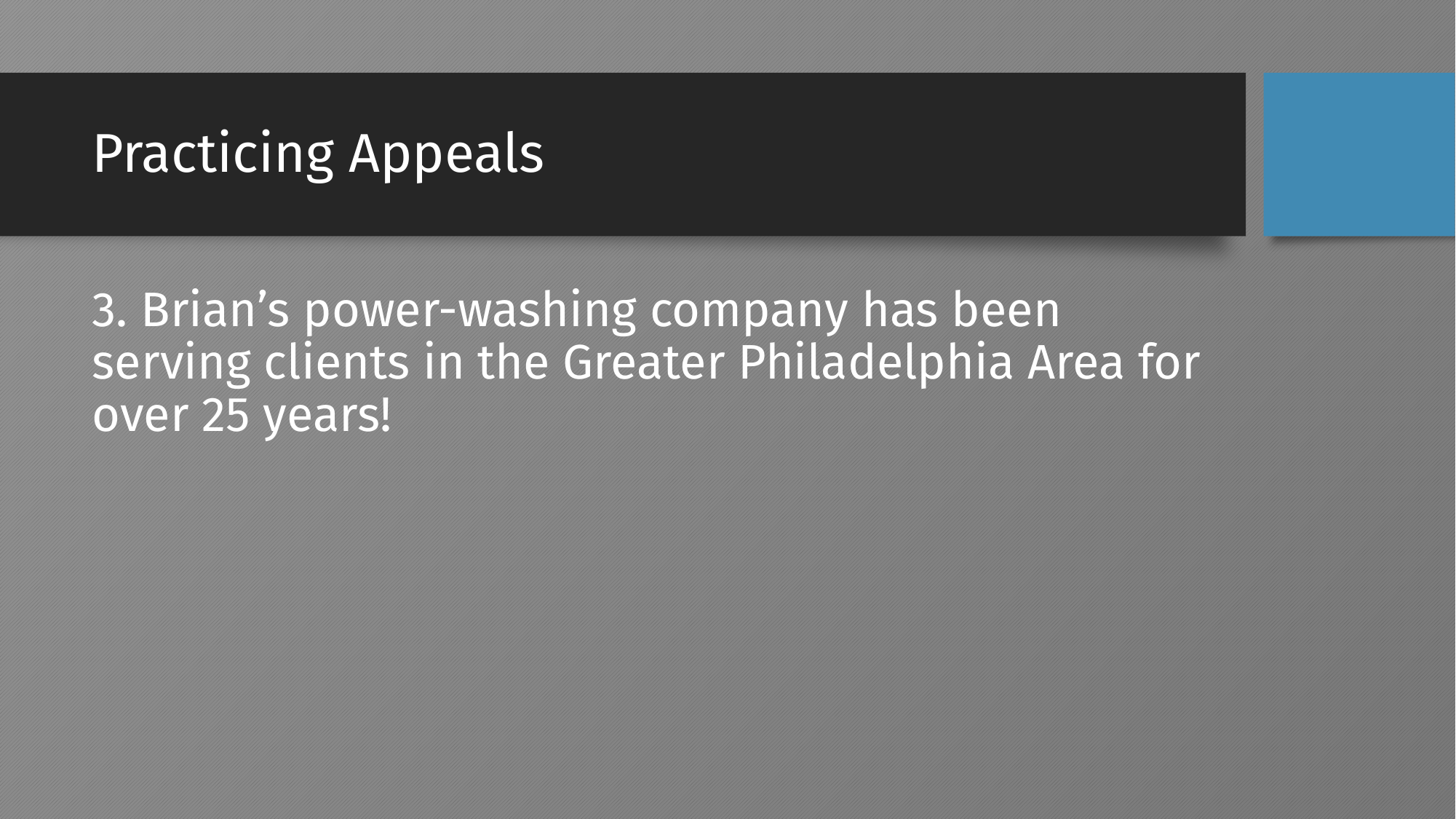

# Practicing Appeals
3. Brian’s power-washing company has been serving clients in the Greater Philadelphia Area for over 25 years!